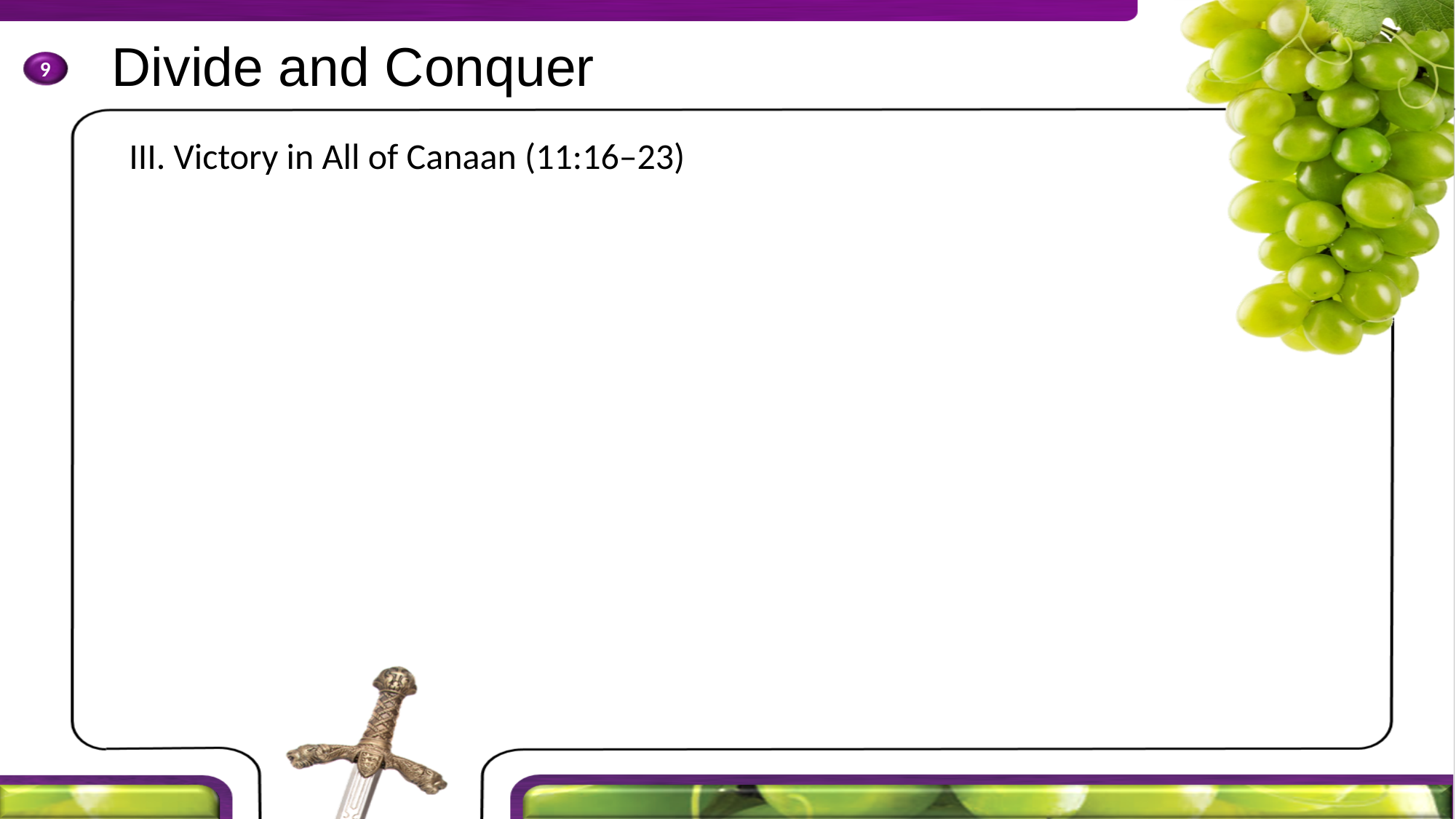

III. Victory in All of Canaan (11:16–23)